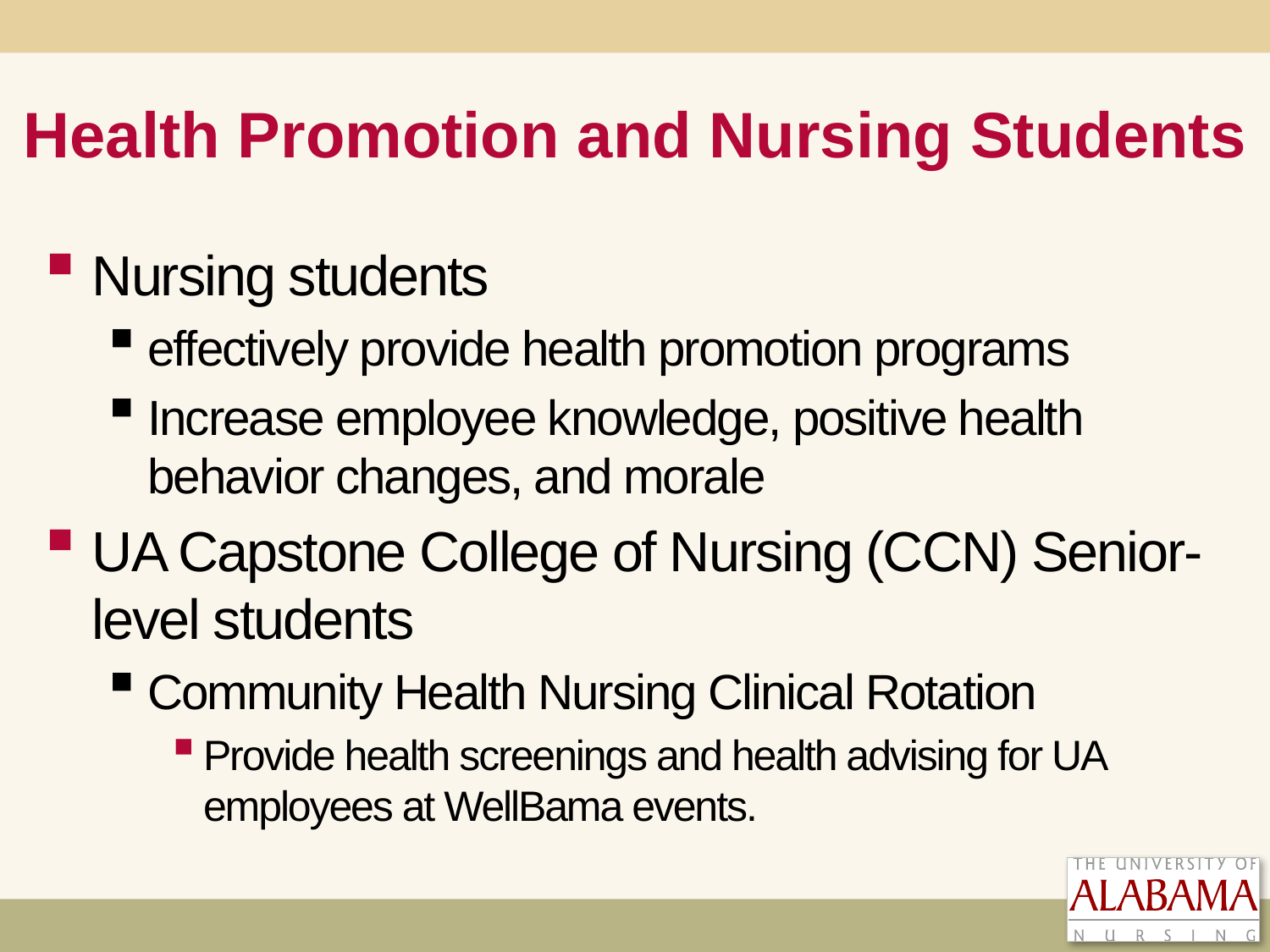

# Health Promotion and Nursing Students
Nursing students
effectively provide health promotion programs
Increase employee knowledge, positive health behavior changes, and morale
UA Capstone College of Nursing (CCN) Senior-level students
Community Health Nursing Clinical Rotation
Provide health screenings and health advising for UA employees at WellBama events.